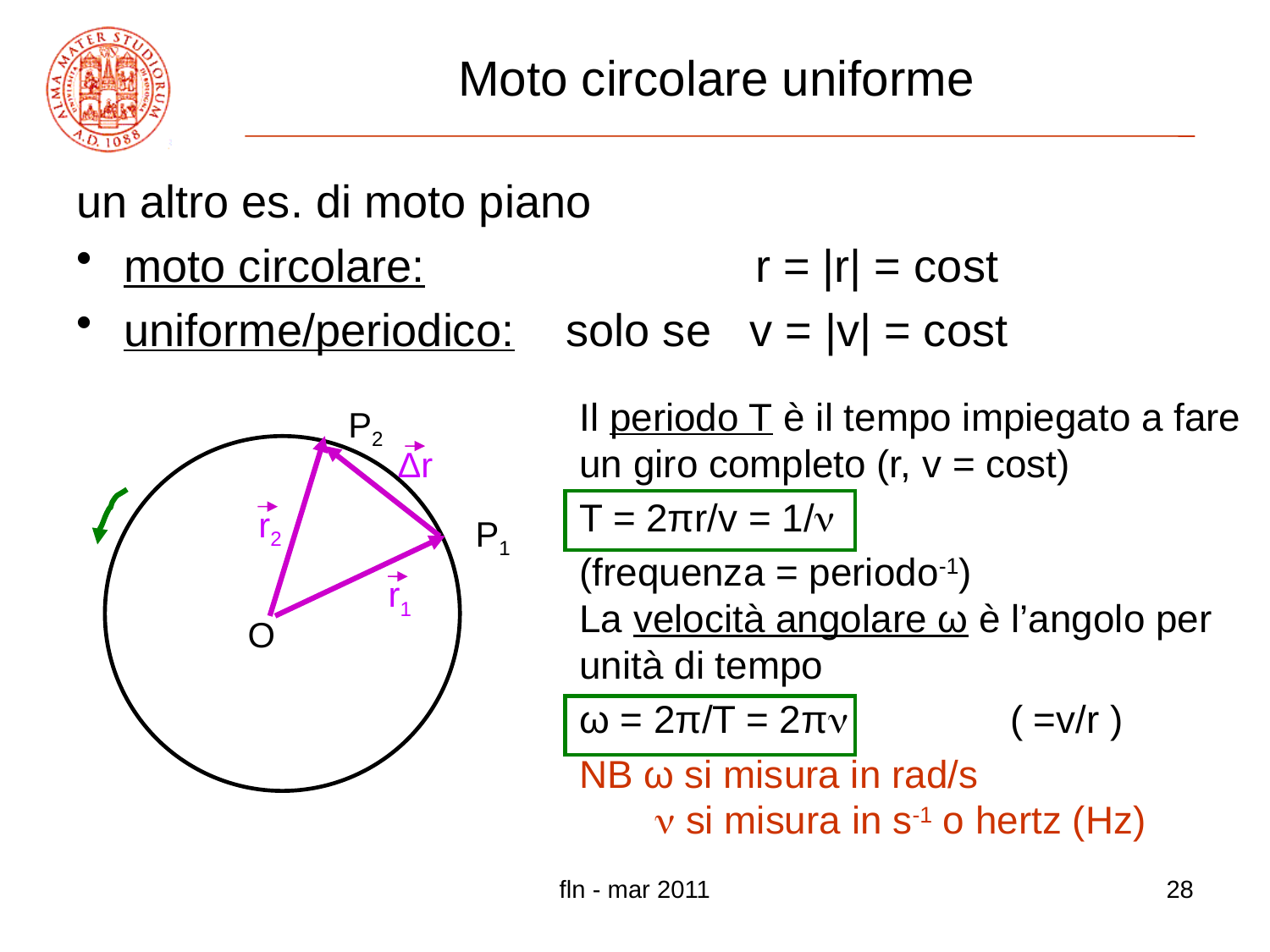

# Moto circolare uniforme
un altro es. di moto piano
moto circolare:                          r = |r| = cost
uniforme/periodico:    solo se   v = |v| = cost

Il periodo T è il tempo impiegato a fare un giro completo (r, v = cost)
T = 2πr/v = 1/ν
(frequenza = periodo-1)
La velocità angolare ω è l’angolo per
unità di tempo
ω = 2π/T = 2πν               ( =v/r )
NB ω si misura in rad/s
       ν si misura in s-1 o hertz (Hz)
P2

Δr

r2

P1

r1

O

fln - mar 2011
28